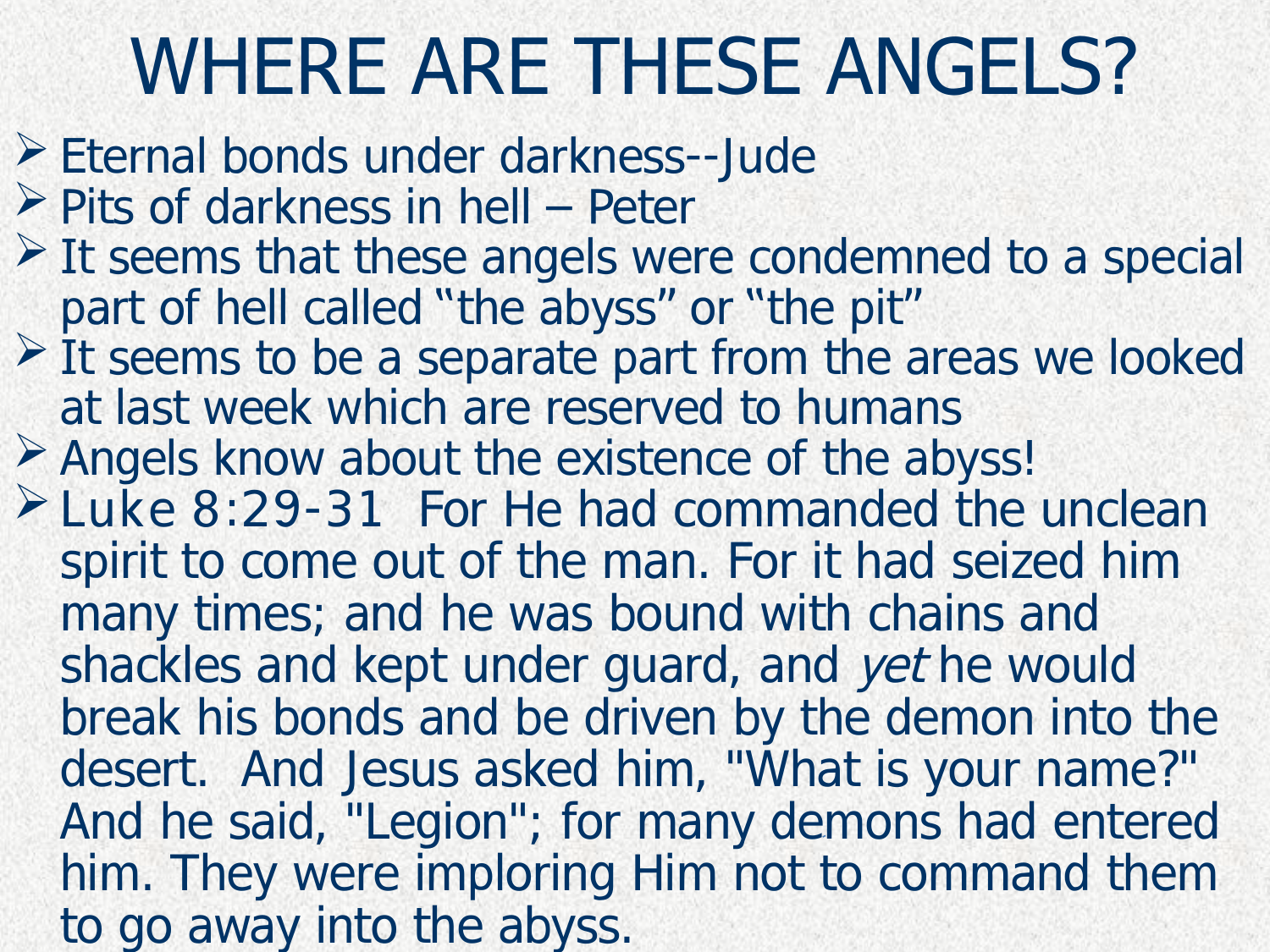

# WHERE ARE THESE ANGELS?
Eternal bonds under darkness--Jude
Pits of darkness in hell – Peter
It seems that these angels were condemned to a special part of hell called “the abyss” or “the pit”
It seems to be a separate part from the areas we looked at last week which are reserved to humans
Angels know about the existence of the abyss!
Luke 8:29-31  For He had commanded the unclean spirit to come out of the man. For it had seized him many times; and he was bound with chains and shackles and kept under guard, and yet he would break his bonds and be driven by the demon into the desert.  And Jesus asked him, "What is your name?" And he said, "Legion"; for many demons had entered him. They were imploring Him not to command them to go away into the abyss.